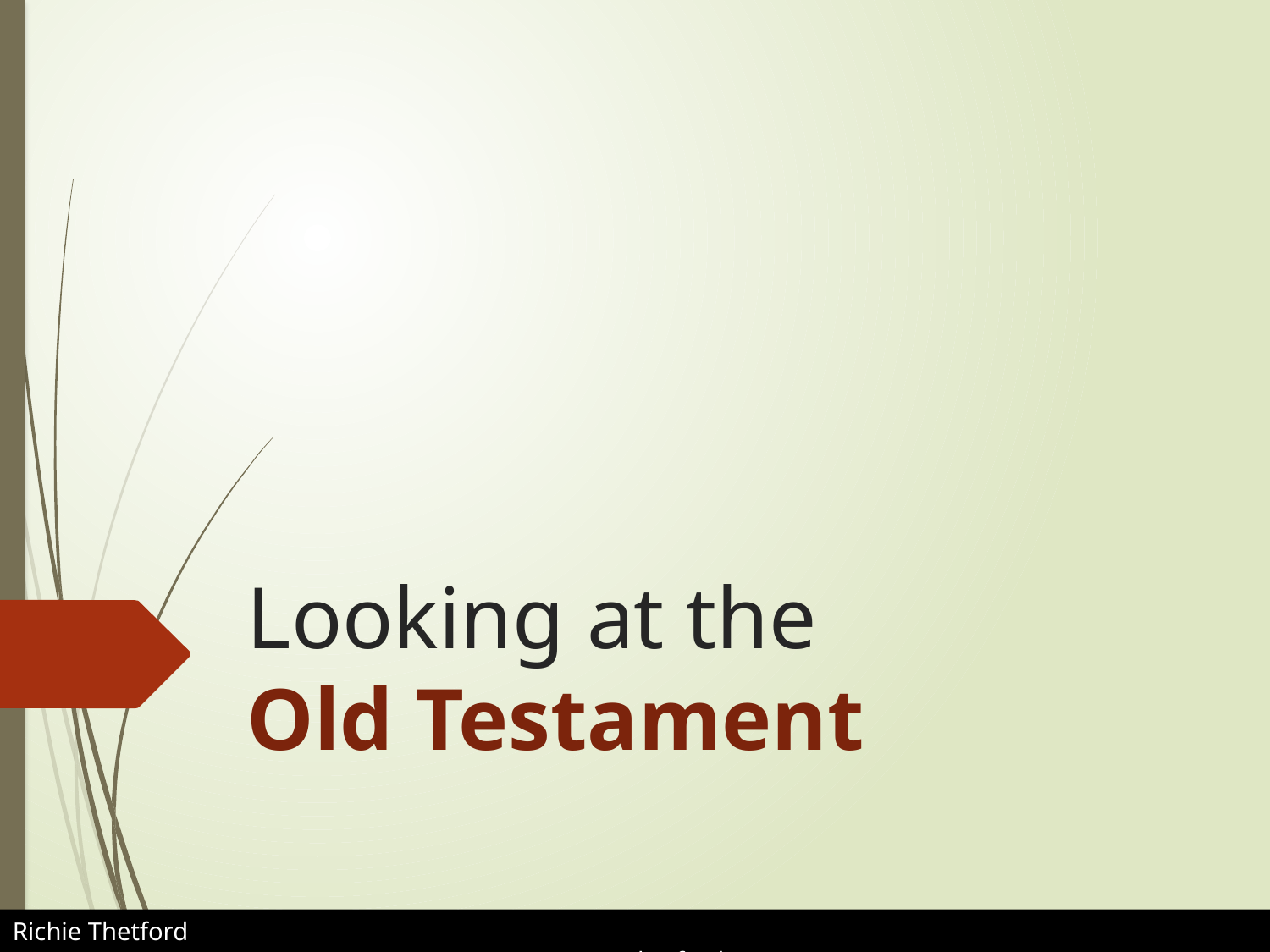

# Looking at the Old Testament
Richie Thetford												       www.thetfordcountry.com